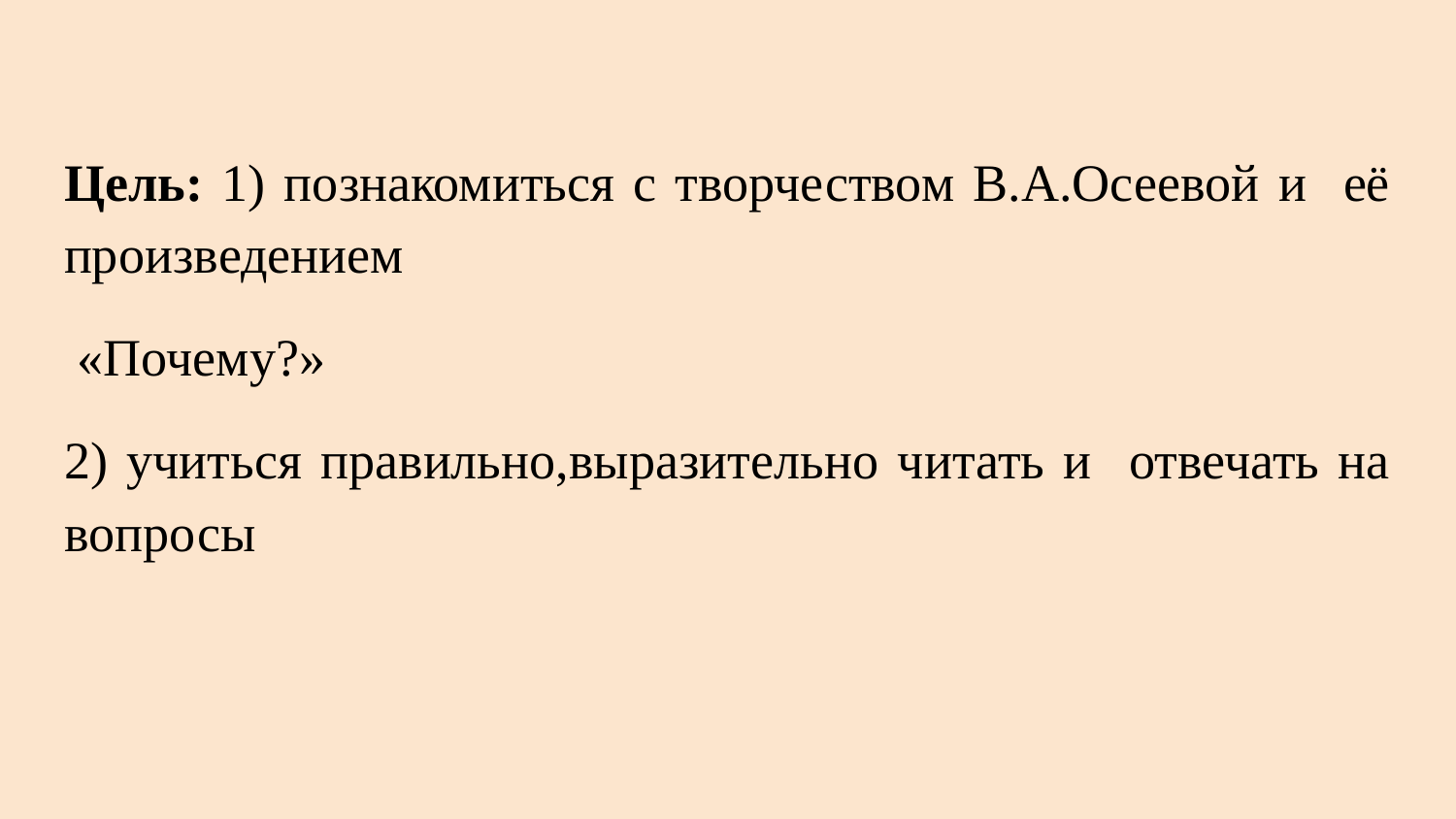

# Цель: 1) познакомиться с творчеством В.А.Осеевой и  её произведением
 «Почему?»
2) учиться правильно,выразительно читать и  отвечать на вопросы